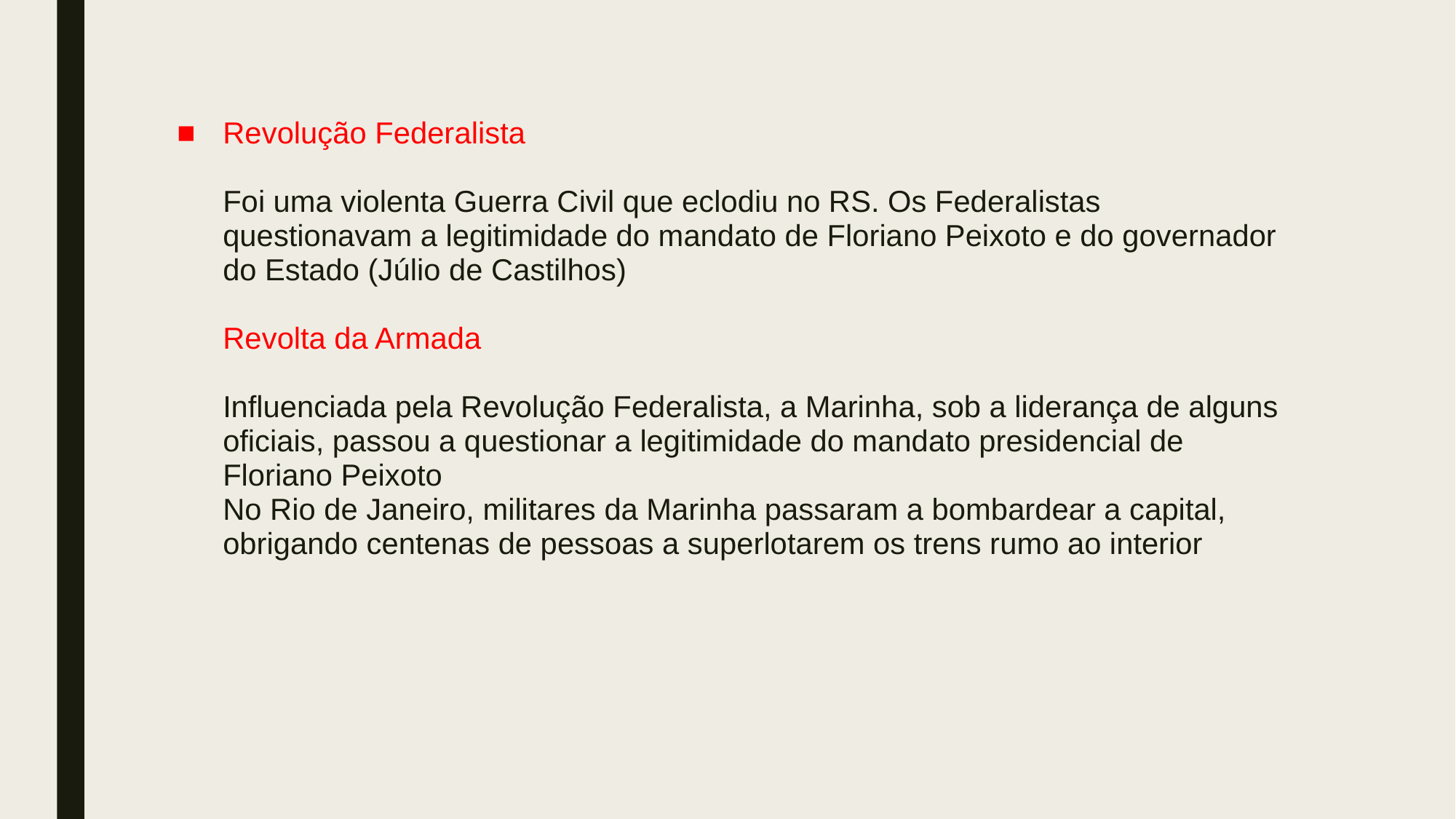

Revolução Federalista
Foi uma violenta Guerra Civil que eclodiu no RS. Os Federalistas questionavam a legitimidade do mandato de Floriano Peixoto e do governador do Estado (Júlio de Castilhos)
Revolta da Armada
Influenciada pela Revolução Federalista, a Marinha, sob a liderança de alguns oficiais, passou a questionar a legitimidade do mandato presidencial de Floriano Peixoto
No Rio de Janeiro, militares da Marinha passaram a bombardear a capital, obrigando centenas de pessoas a superlotarem os trens rumo ao interior